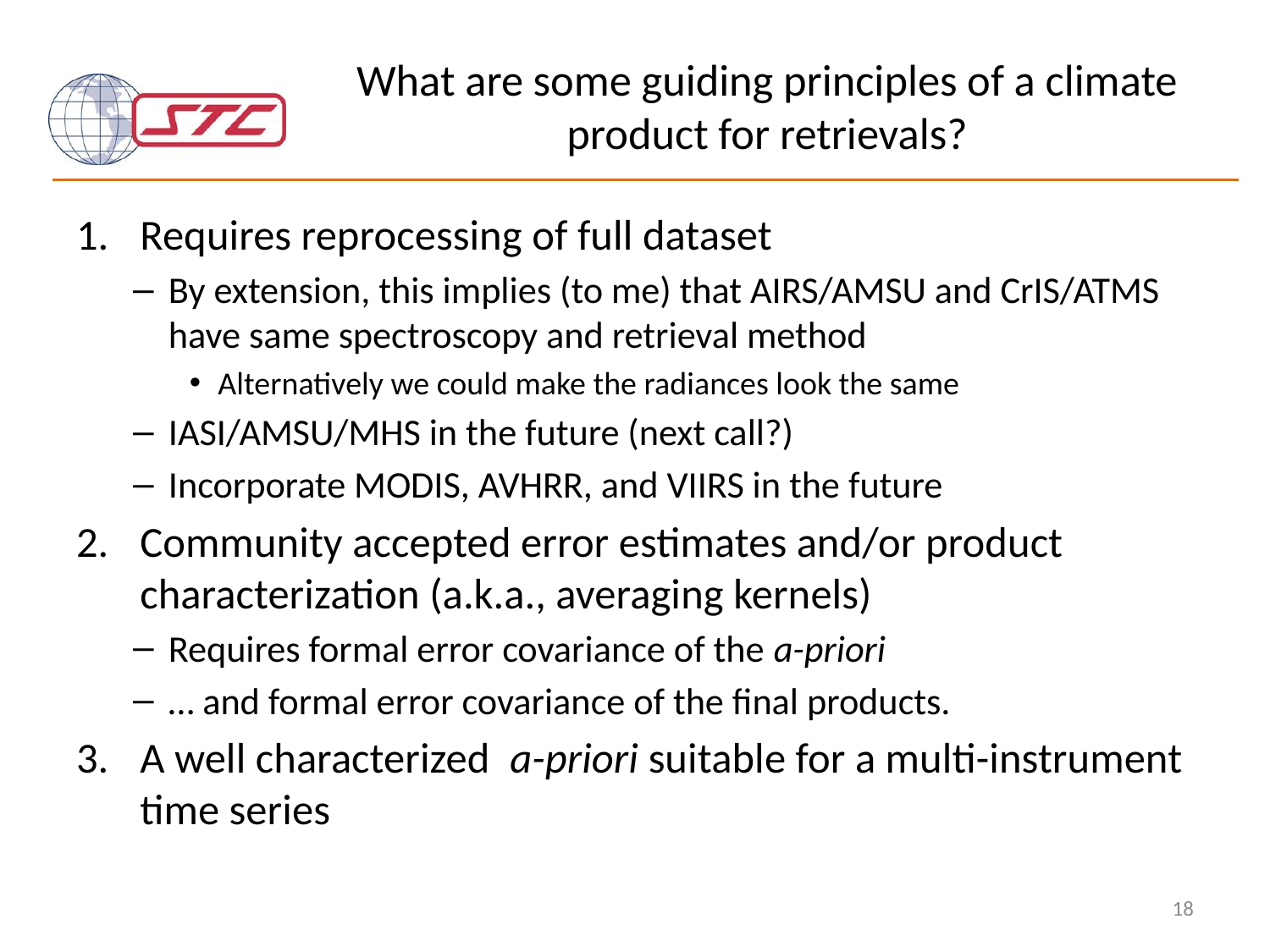

# What are some guiding principles of a climate product for retrievals?
Requires reprocessing of full dataset
By extension, this implies (to me) that AIRS/AMSU and CrIS/ATMS have same spectroscopy and retrieval method
Alternatively we could make the radiances look the same
IASI/AMSU/MHS in the future (next call?)
Incorporate MODIS, AVHRR, and VIIRS in the future
Community accepted error estimates and/or product characterization (a.k.a., averaging kernels)
Requires formal error covariance of the a-priori
… and formal error covariance of the final products.
A well characterized  a-priori suitable for a multi-instrument time series

18